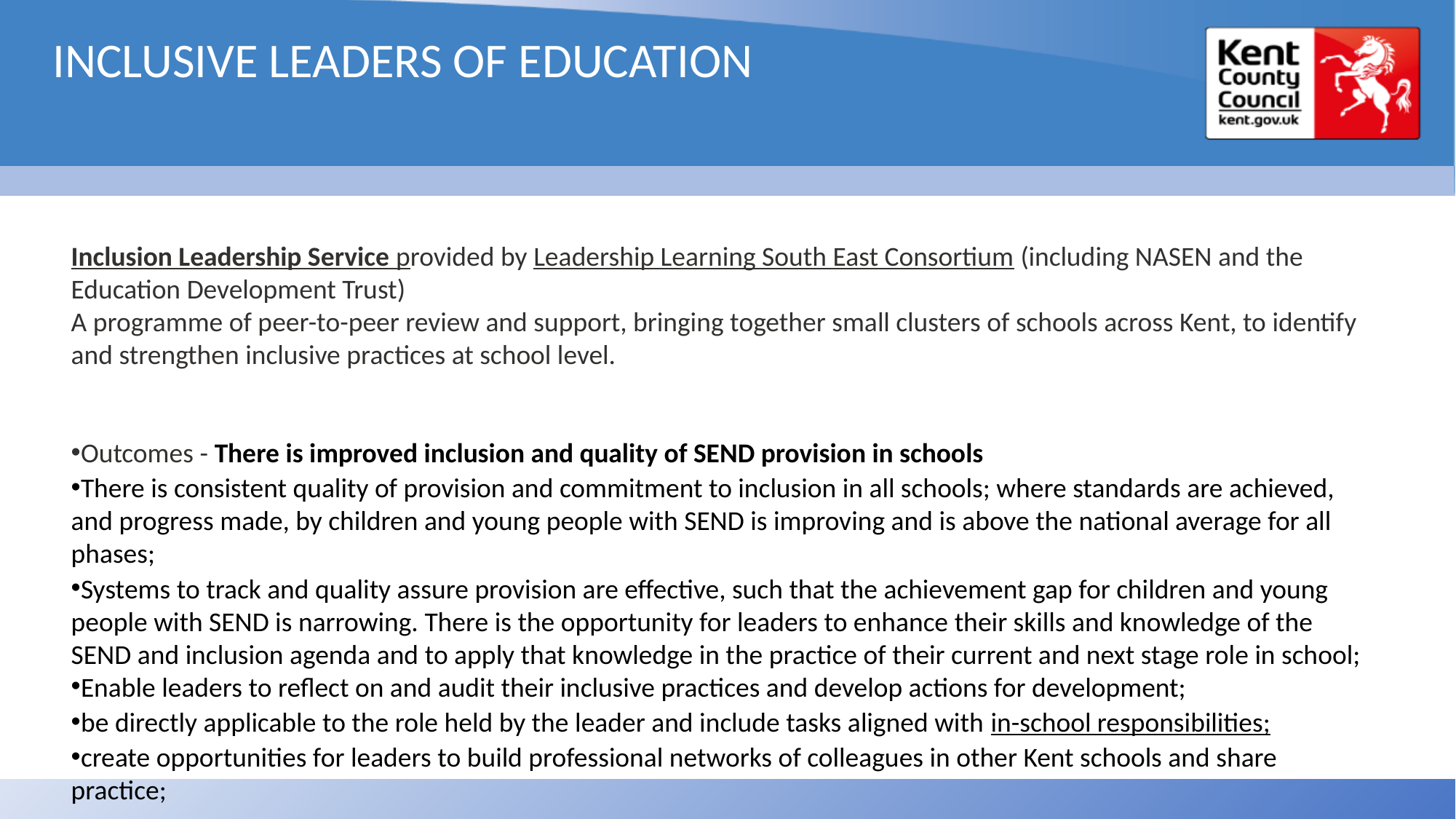

INCLUSIVE LEADERS OF EDUCATION
Inclusion Leadership Service provided by Leadership Learning South East Consortium (including NASEN and the Education Development Trust)
A programme of peer-to-peer review and support, bringing together small clusters of schools across Kent, to identify and strengthen inclusive practices at school level.

Outcomes - There is improved inclusion and quality of SEND provision in schools
There is consistent quality of provision and commitment to inclusion in all schools; where standards are achieved, and progress made, by children and young people with SEND is improving and is above the national average for all phases;
Systems to track and quality assure provision are effective, such that the achievement gap for children and young people with SEND is narrowing. There is the opportunity for leaders to enhance their skills and knowledge of the SEND and inclusion agenda and to apply that knowledge in the practice of their current and next stage role in school;
Enable leaders to reflect on and audit their inclusive practices and develop actions for development;
be directly applicable to the role held by the leader and include tasks aligned with in-school responsibilities;
create opportunities for leaders to build professional networks of colleagues in other Kent schools and share practice;